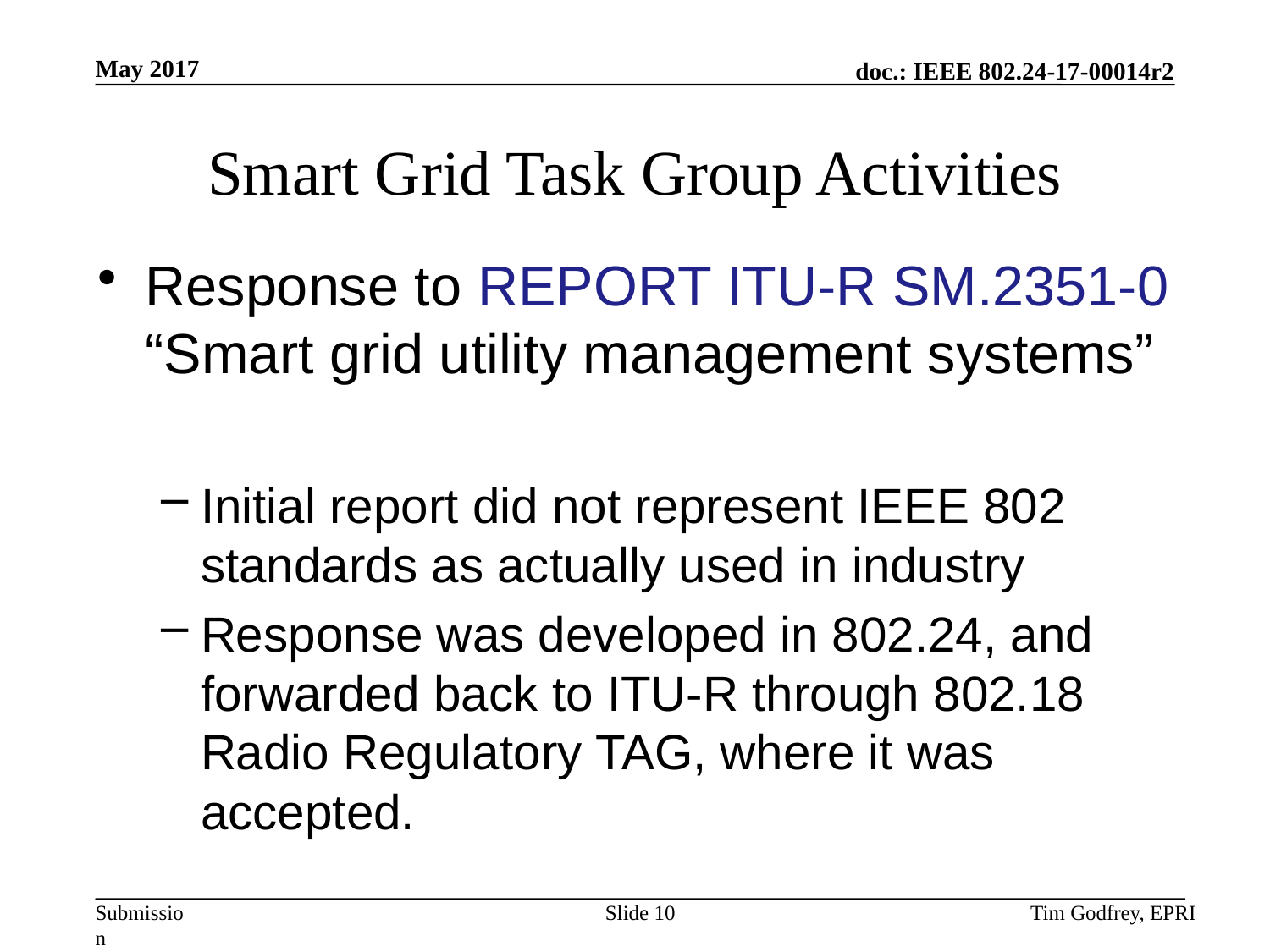

# Smart Grid Task Group Activities
Response to REPORT ITU-R SM.2351-0 “Smart grid utility management systems”

Initial report did not represent IEEE 802 standards as actually used in industry
Response was developed in 802.24, and forwarded back to ITU-R through 802.18 Radio Regulatory TAG, where it was accepted.

Slide 10
Tim Godfrey, EPRI